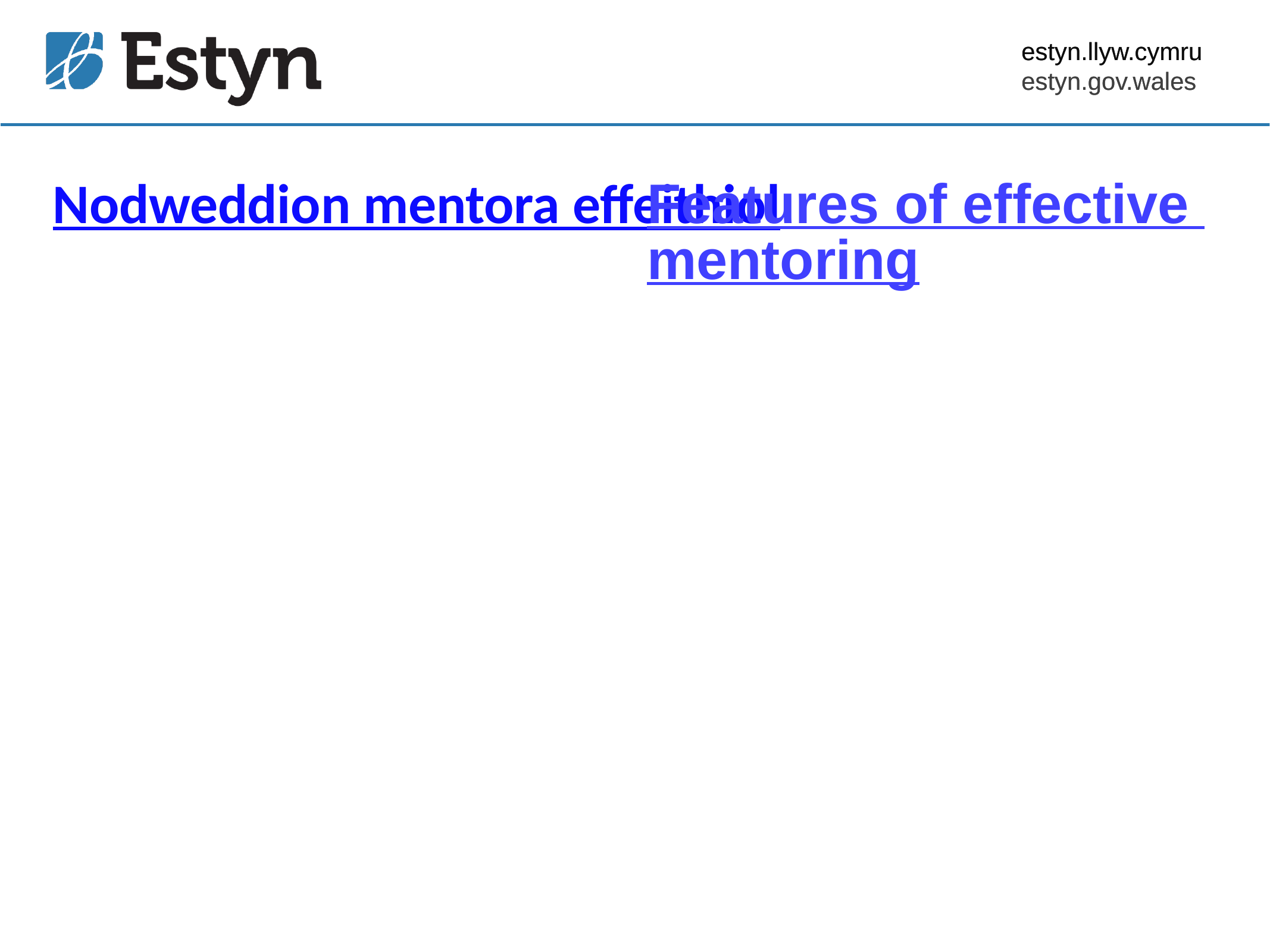

Nodweddion mentora
effeithiol
Features of effective mentoring